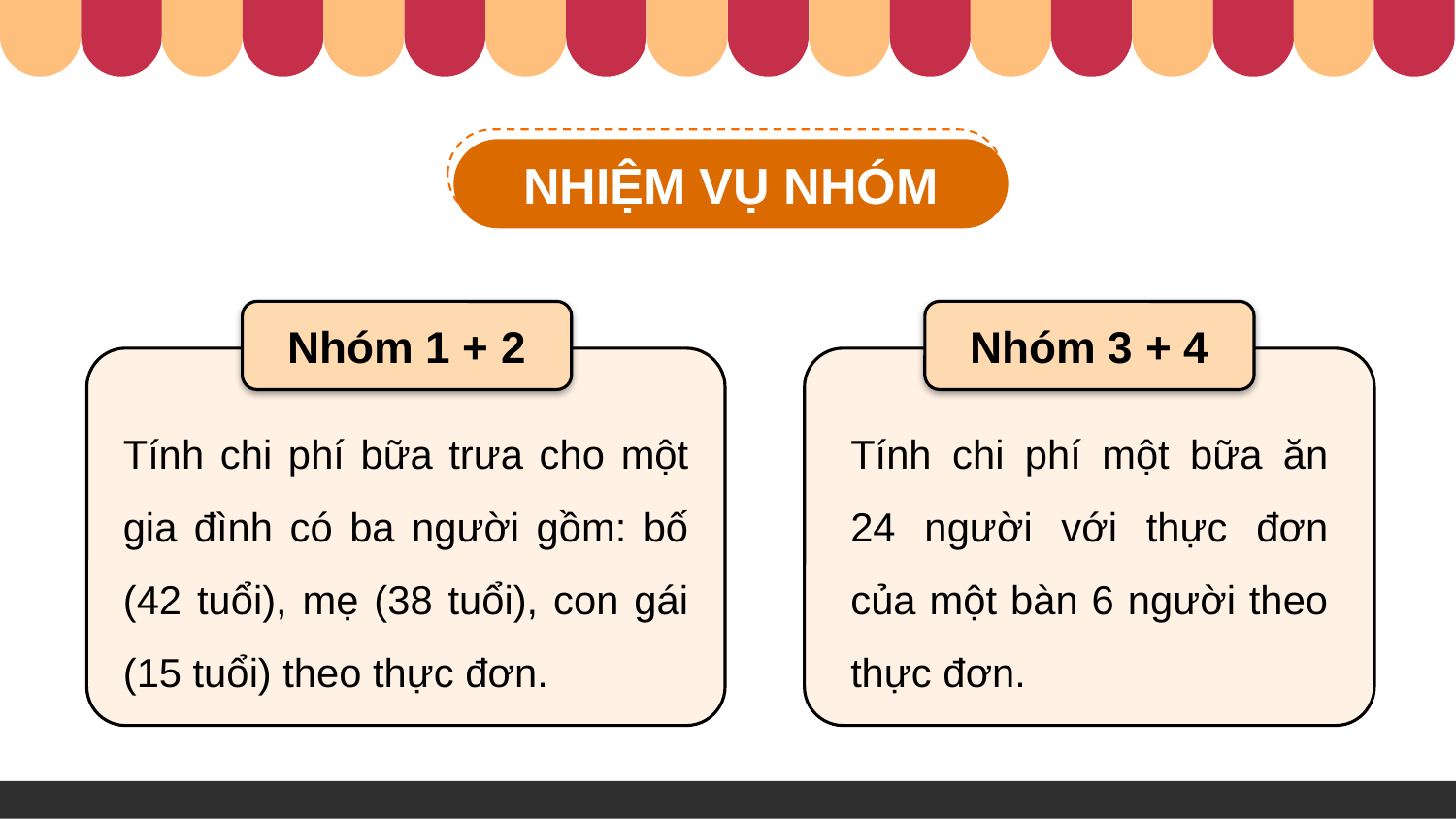

NHIỆM VỤ NHÓM
Nhóm 1 + 2

Tính chi phí bữa trưa cho một gia đình có ba người gồm: bố (42 tuổi), mẹ (38 tuổi), con gái (15 tuổi) theo thực đơn.
Nhóm 3 + 4

Tính chi phí một bữa ăn 24 người với thực đơn của một bàn 6 người theo thực đơn.